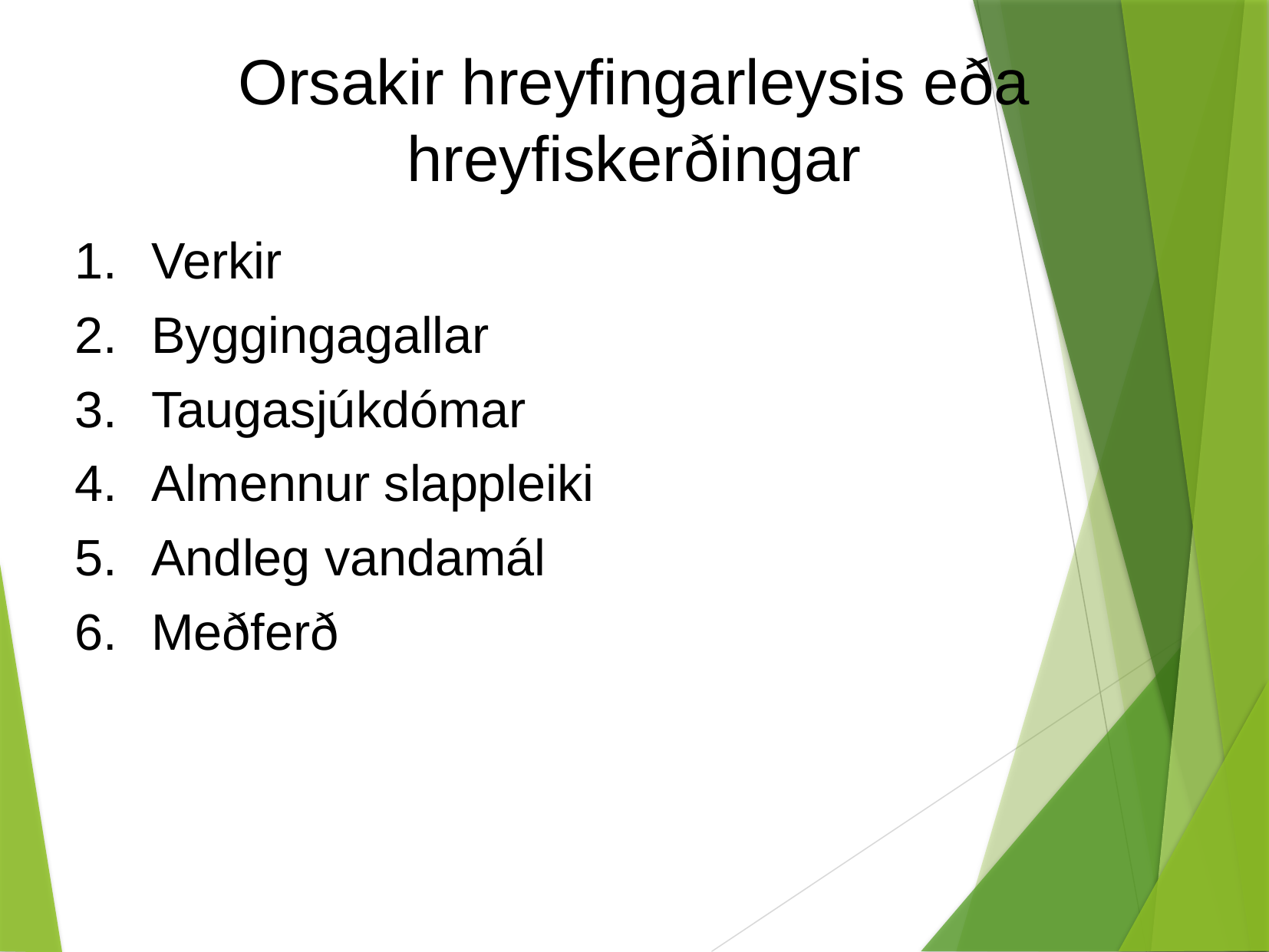

Orsakir hreyfingarleysis eða hreyfiskerðingar
Verkir
Byggingagallar
Taugasjúkdómar
Almennur slappleiki
Andleg vandamál
Meðferð